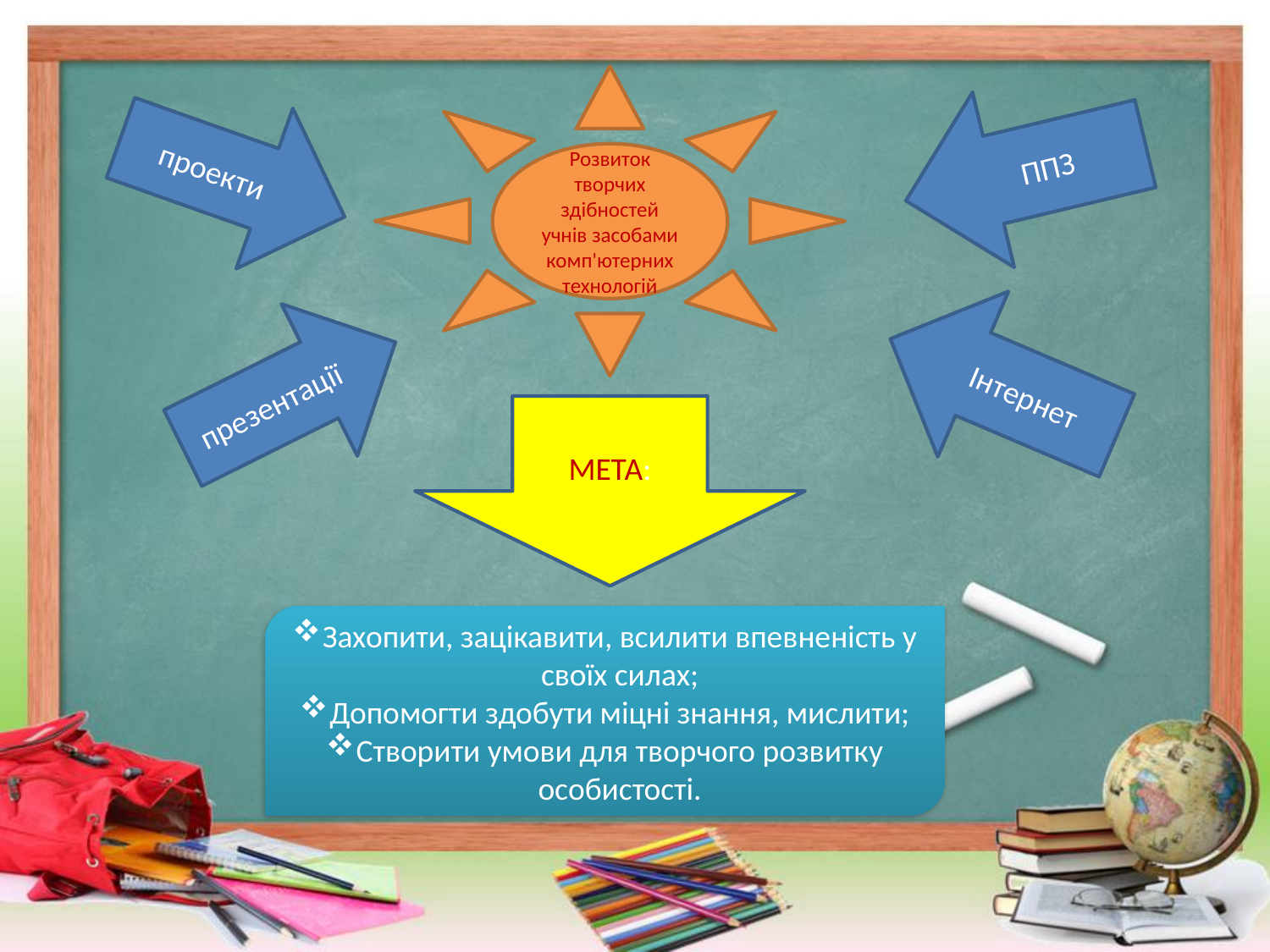

Розвиток творчих здібностей учнів засобами комп'ютерних технологій
ППЗ
проекти
Інтернет
презентації
МЕТА:
Захопити, зацікавити, всилити впевненість у своїх силах;
Допомогти здобути міцні знання, мислити;
Створити умови для творчого розвитку особистості.